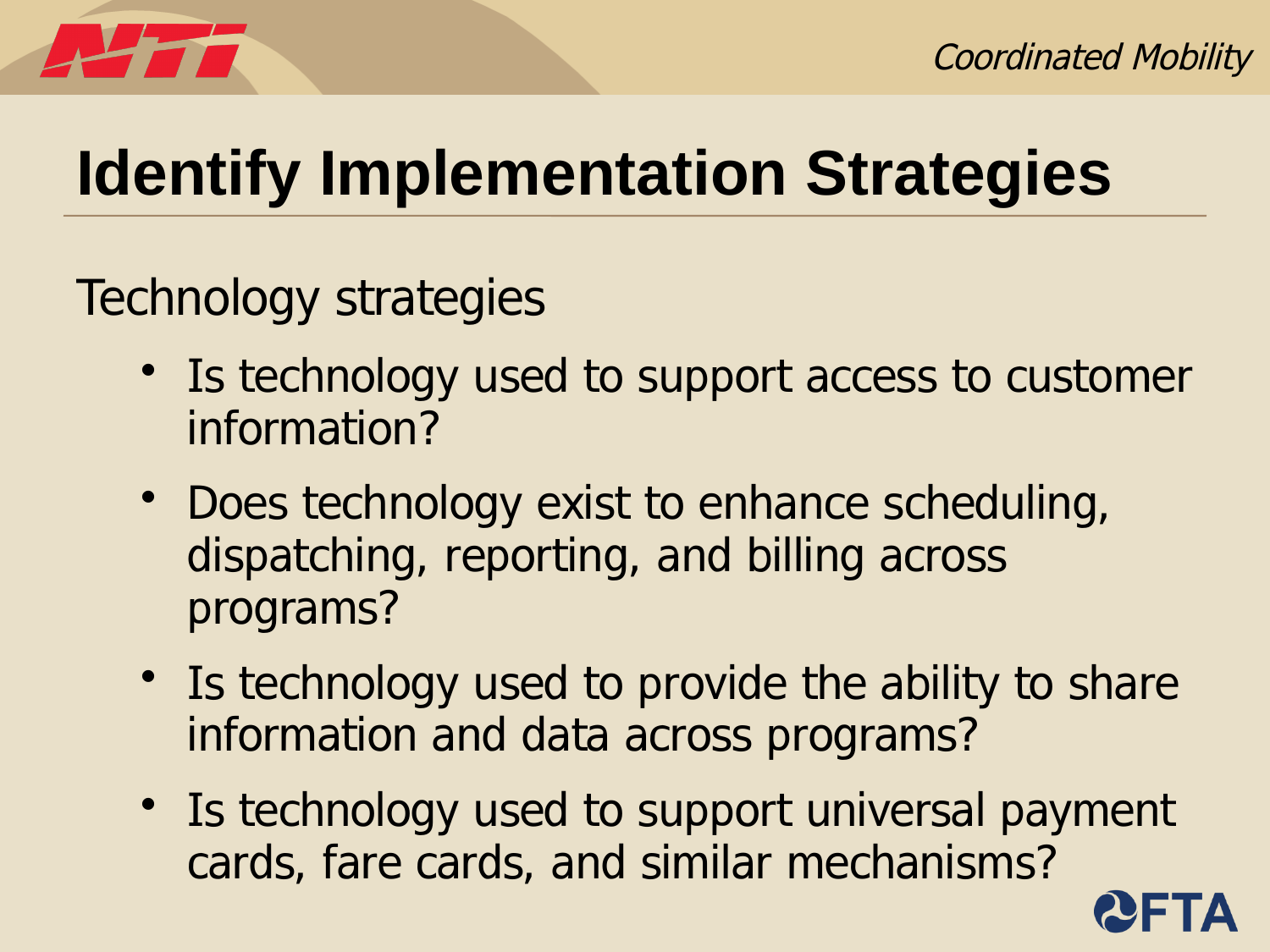

# Identify Implementation Strategies
Technology strategies
Is technology used to support access to customer information?
Does technology exist to enhance scheduling, dispatching, reporting, and billing across programs?
Is technology used to provide the ability to share information and data across programs?
Is technology used to support universal payment cards, fare cards, and similar mechanisms?